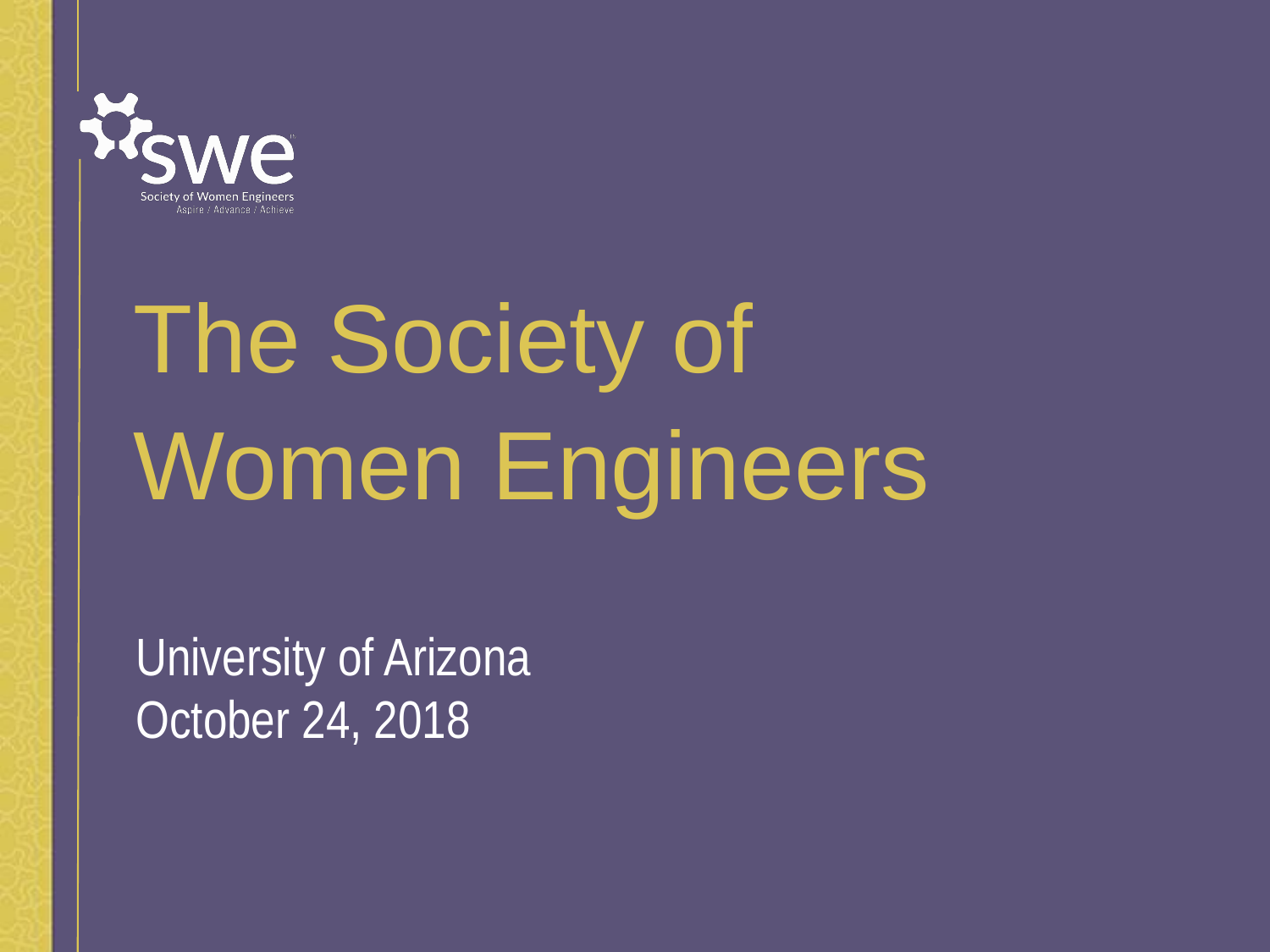

# The Society of Women Engineers
University of Arizona
October 24, 2018